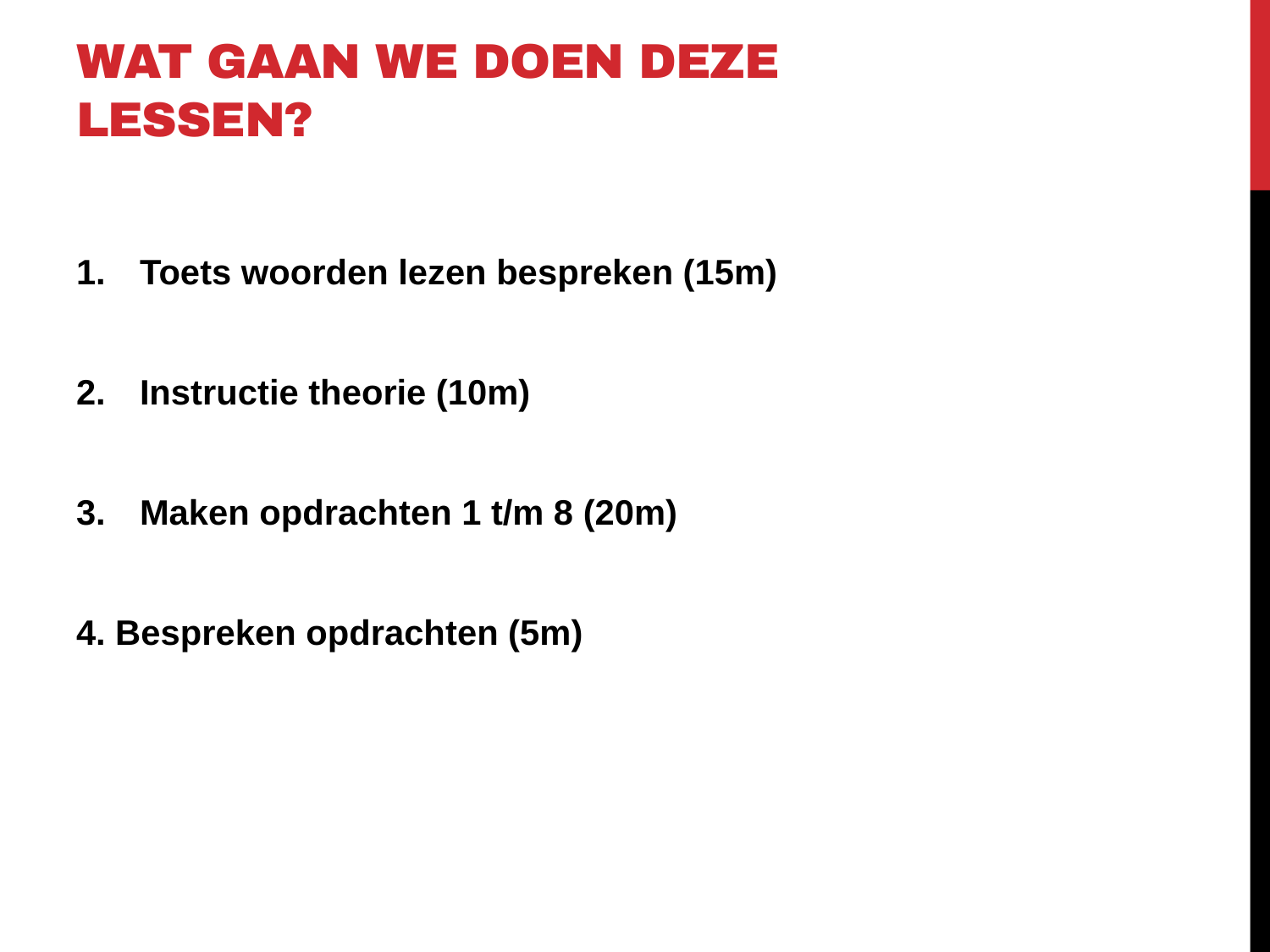

# Wat gaan we doen deze lessen?
Toets woorden lezen bespreken (15m)

Instructie theorie (10m)

Maken opdrachten 1 t/m 8 (20m)

4. Bespreken opdrachten (5m)